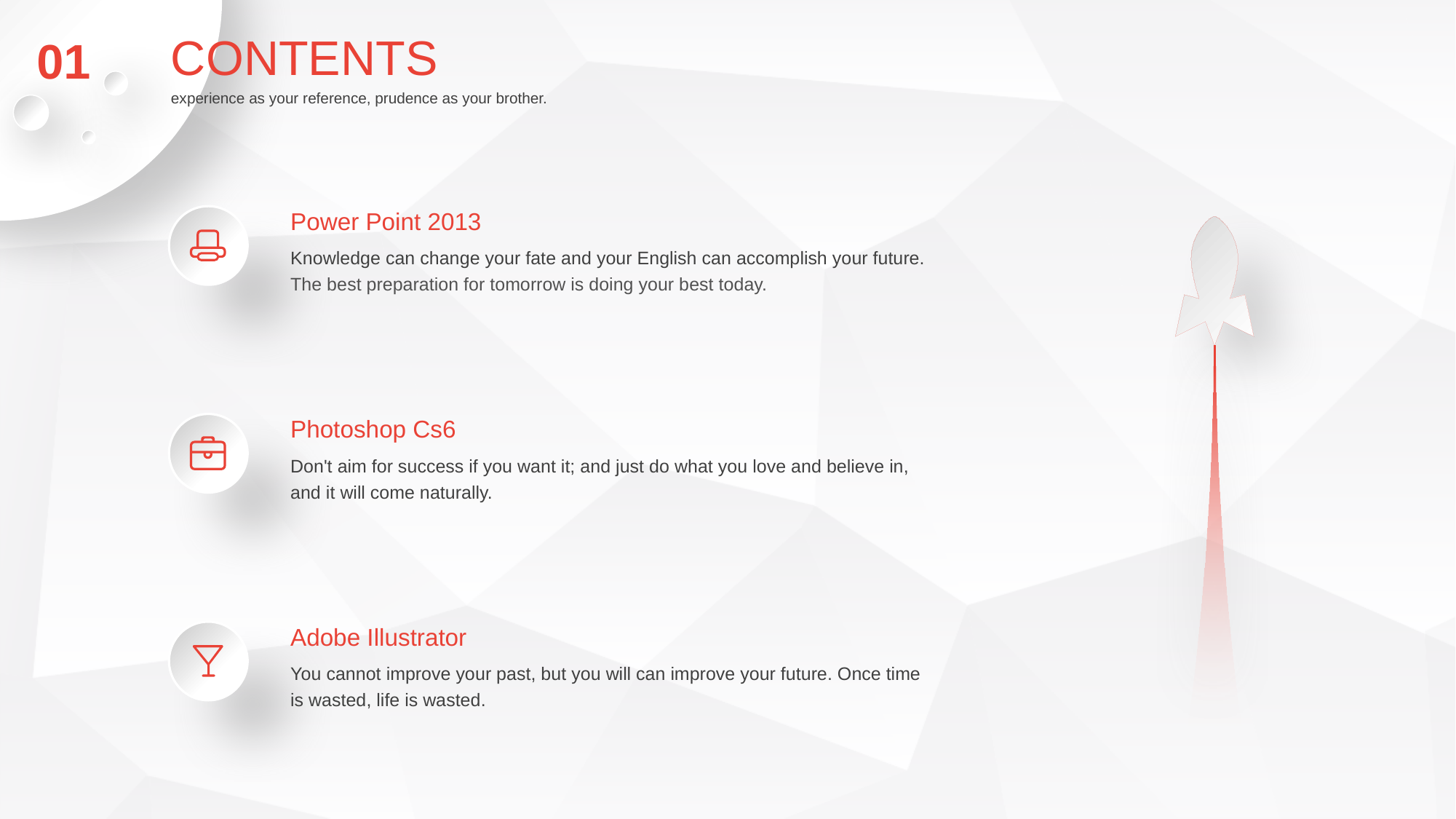

CONTENTS
01

experience as your reference, prudence as your brother.

Power Point 2013

Knowledge can change your fate and your English can accomplish your future. The best preparation for tomorrow is doing your best today.
Photoshop Cs6

Don't aim for success if you want it; and just do what you love and believe in, and it will come naturally.
Adobe Illustrator

You cannot improve your past, but you will can improve your future. Once time is wasted, life is wasted.